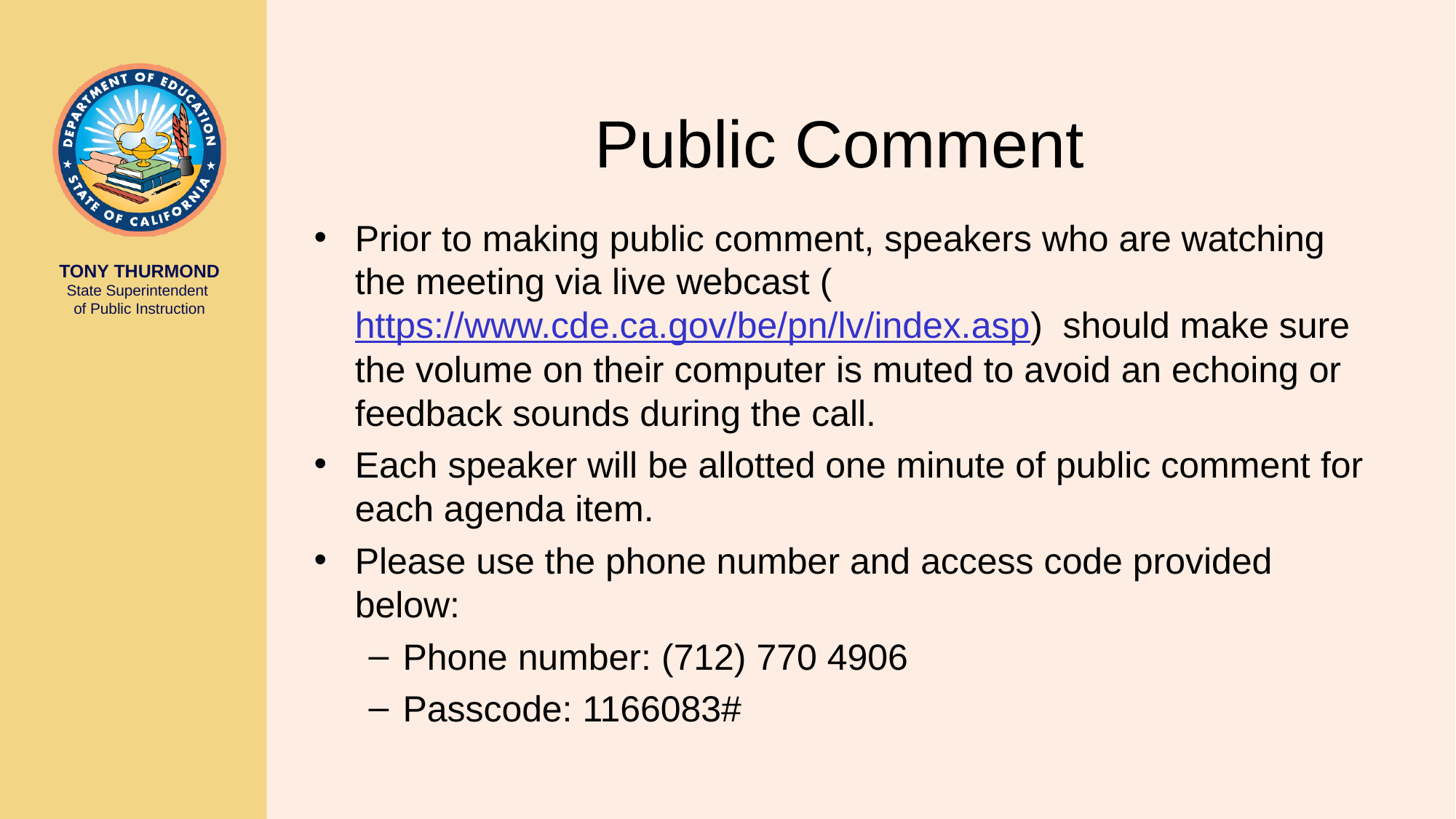

# Public Comment
Prior to making public comment, speakers who are watching the meeting via live webcast (https://www.cde.ca.gov/be/pn/lv/index.asp)  should make sure the volume on their computer is muted to avoid an echoing or feedback sounds during the call.
Each speaker will be allotted one minute of public comment for each agenda item.
Please use the phone number and access code provided below:
Phone number: (712) 770 4906
Passcode: 1166083#